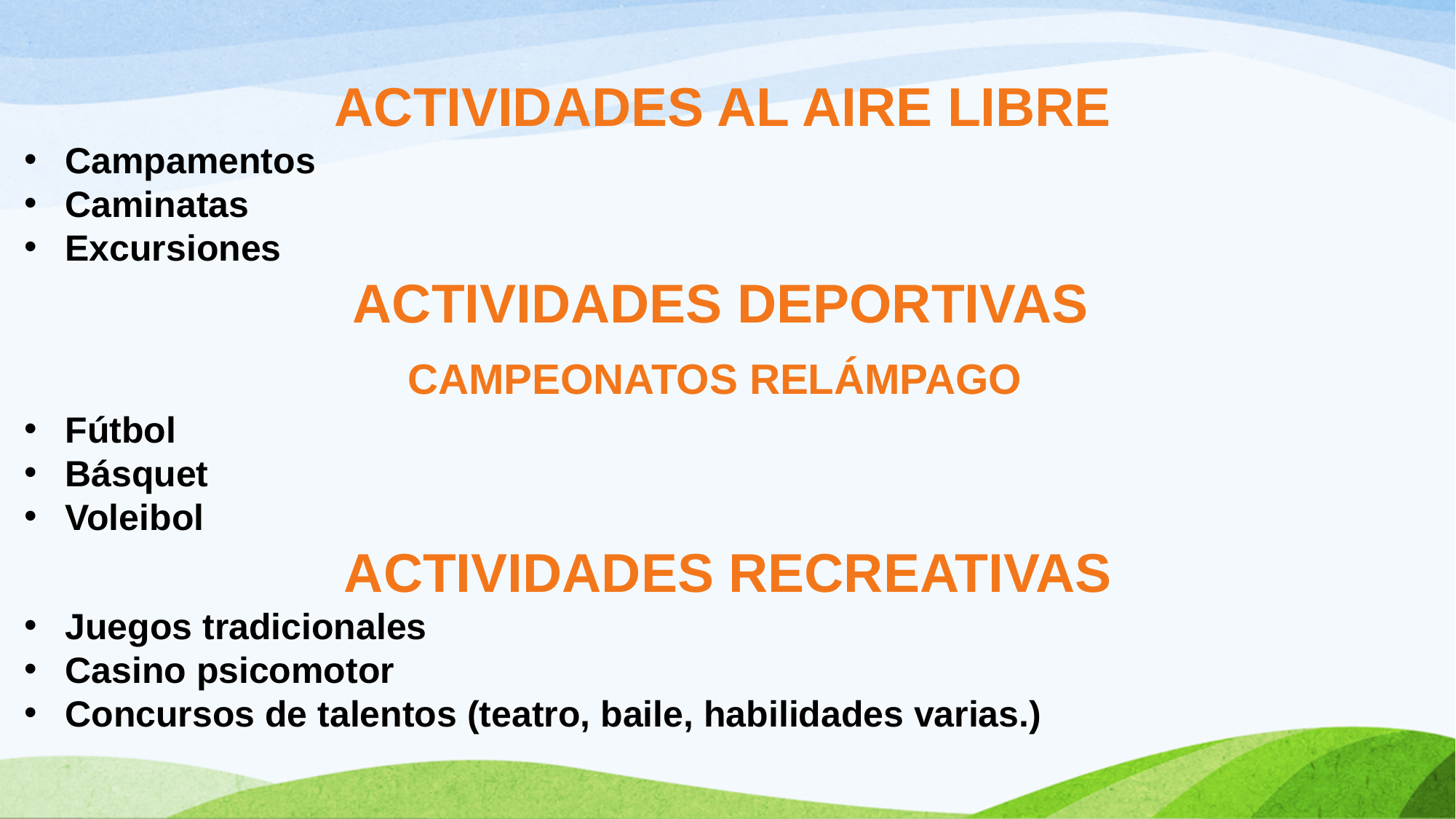

ACTIVIDADES AL AIRE LIBRE
Campamentos
Caminatas
Excursiones
 ACTIVIDADES DEPORTIVAS
CAMPEONATOS RELÁMPAGO
Fútbol
Básquet
Voleibol
 ACTIVIDADES RECREATIVAS
Juegos tradicionales
Casino psicomotor
Concursos de talentos (teatro, baile, habilidades varias.)